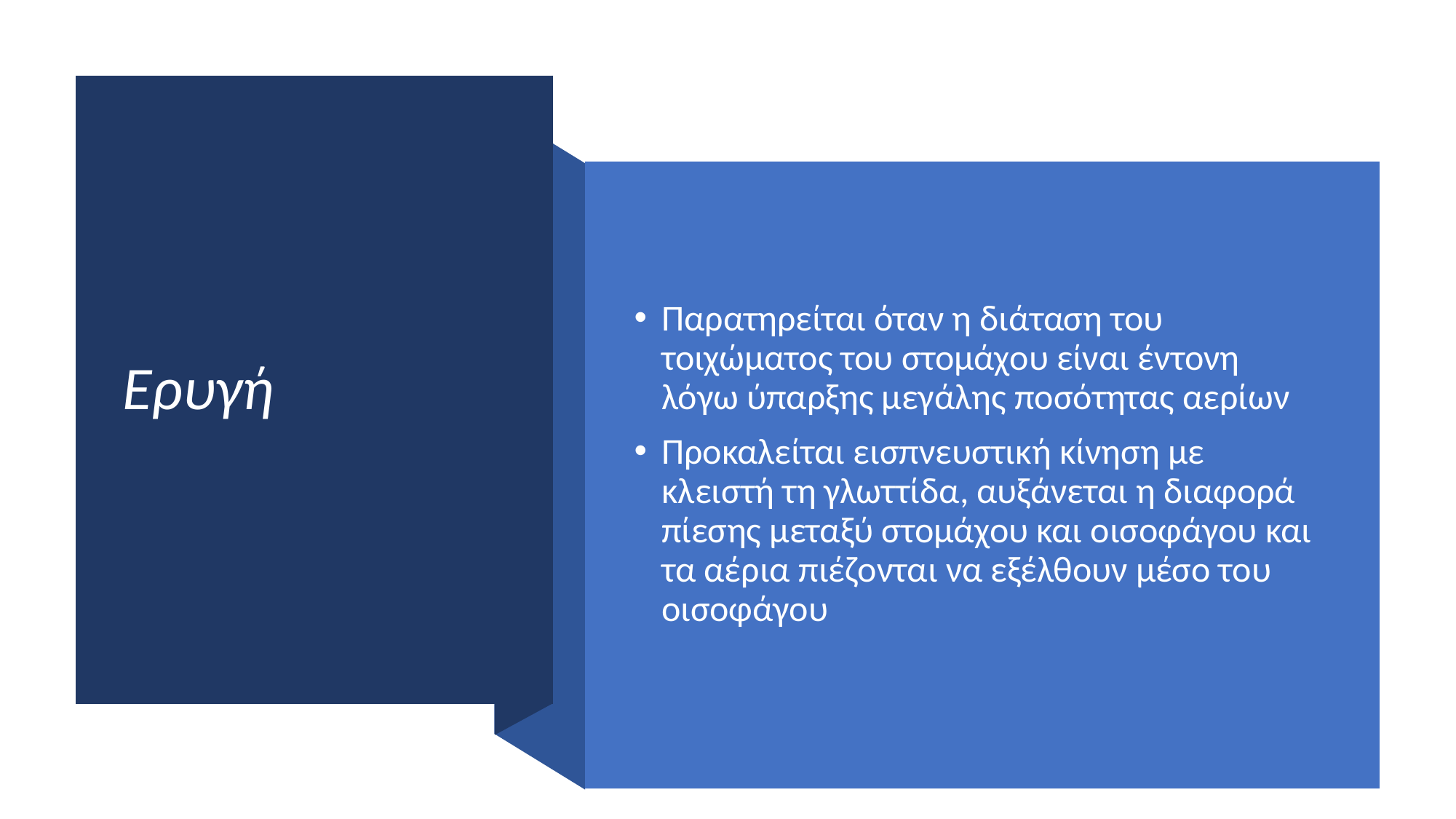

# Ερυγή

Παρατηρείται όταν η διάταση του τοιχώματος του στομάχου είναι έντονη λόγω ύπαρξης μεγάλης ποσότητας αερίων
Προκαλείται εισπνευστική κίνηση με κλειστή τη γλωττίδα, αυξάνεται η διαφορά πίεσης μεταξύ στομάχου και οισοφάγου και τα αέρια πιέζονται να εξέλθουν μέσο του οισοφάγου